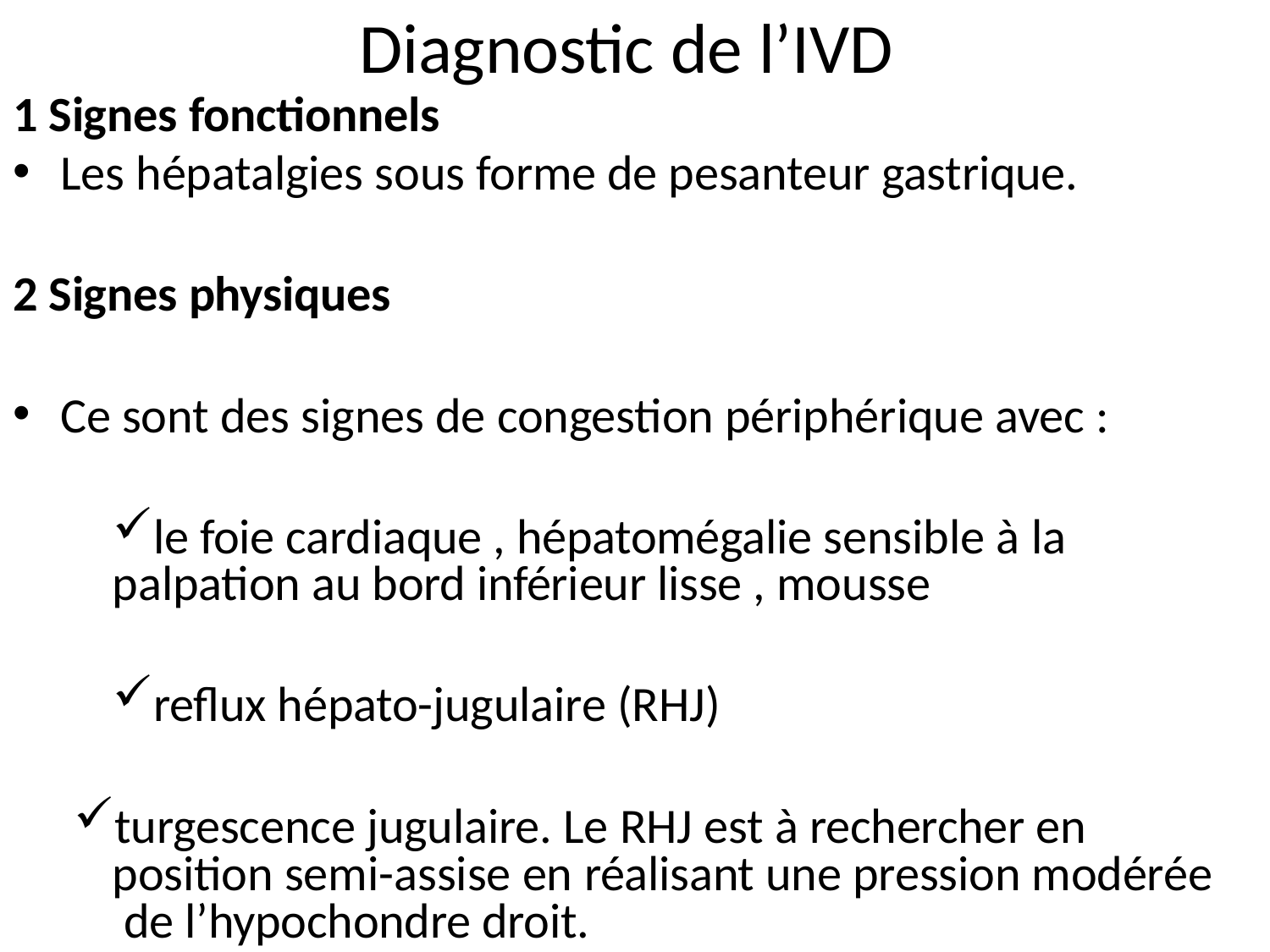

# Diagnostic de l’IVD
1 Signes fonctionnels
Les hépatalgies sous forme de pesanteur gastrique.

2 Signes physiques

Ce sont des signes de congestion périphérique avec :

le foie cardiaque , hépatomégalie sensible à la  palpation au bord inférieur lisse , mousse

reflux hépato-jugulaire (RHJ)

turgescence jugulaire. Le RHJ est à rechercher en  position semi-assise en réalisant une pression modérée  de l’hypochondre droit.